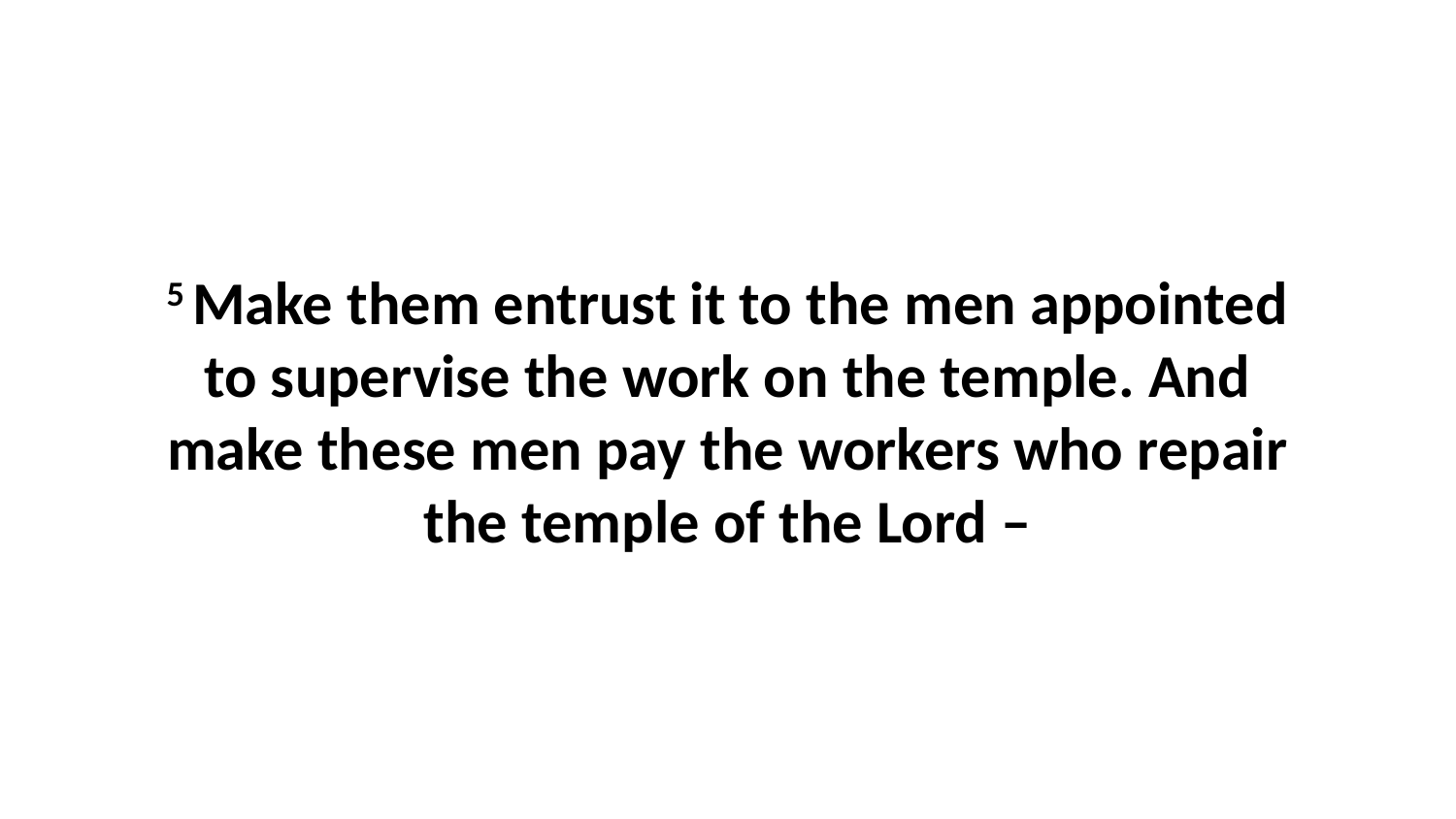

5 Make them entrust it to the men appointed to supervise the work on the temple. And make these men pay the workers who repair the temple of the Lord –